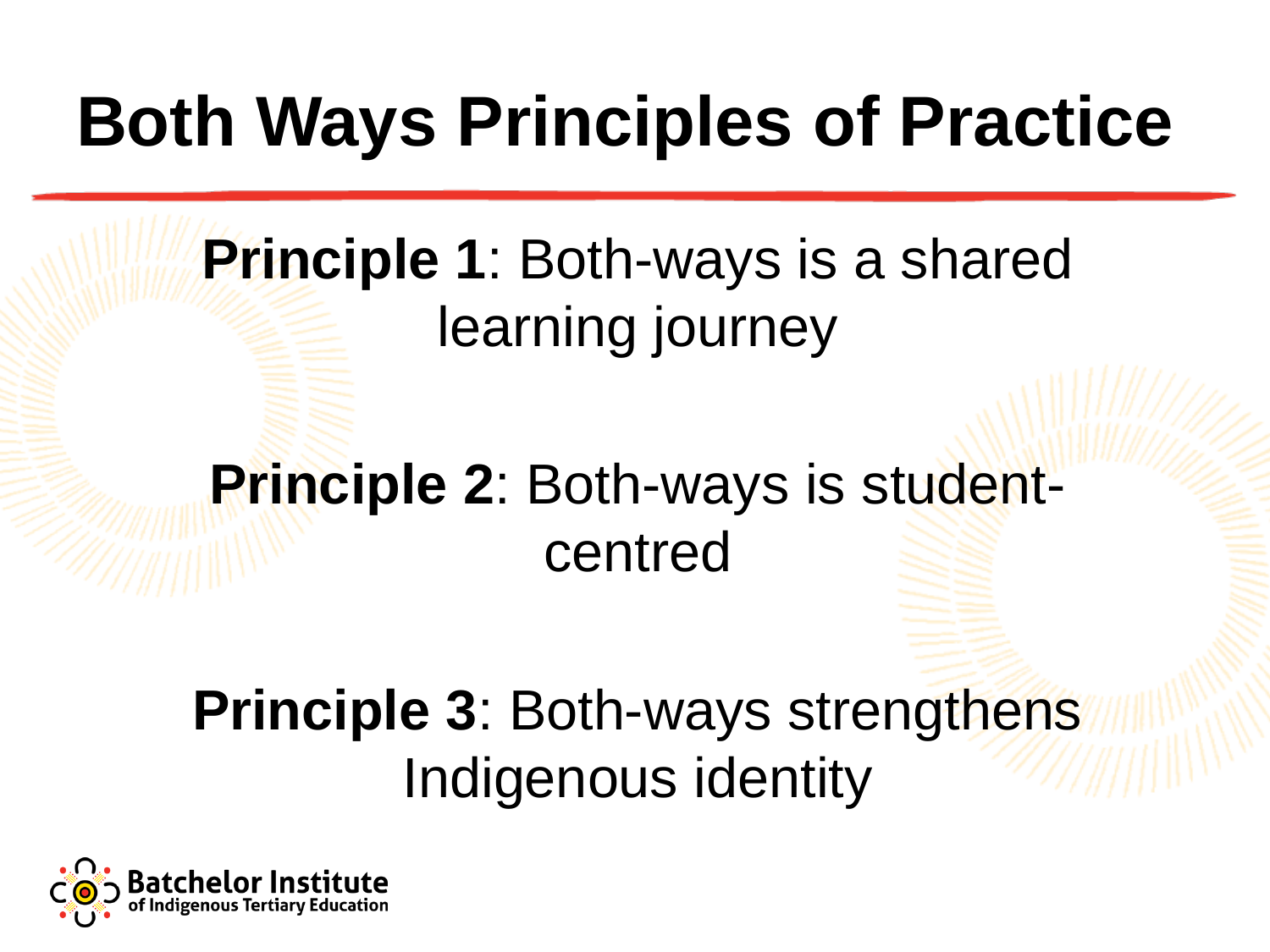

# Both Ways Principles of Practice
Principle 1: Both-ways is a shared learning journey

Principle 2: Both-ways is student-centred

Principle 3: Both-ways strengthens Indigenous identity